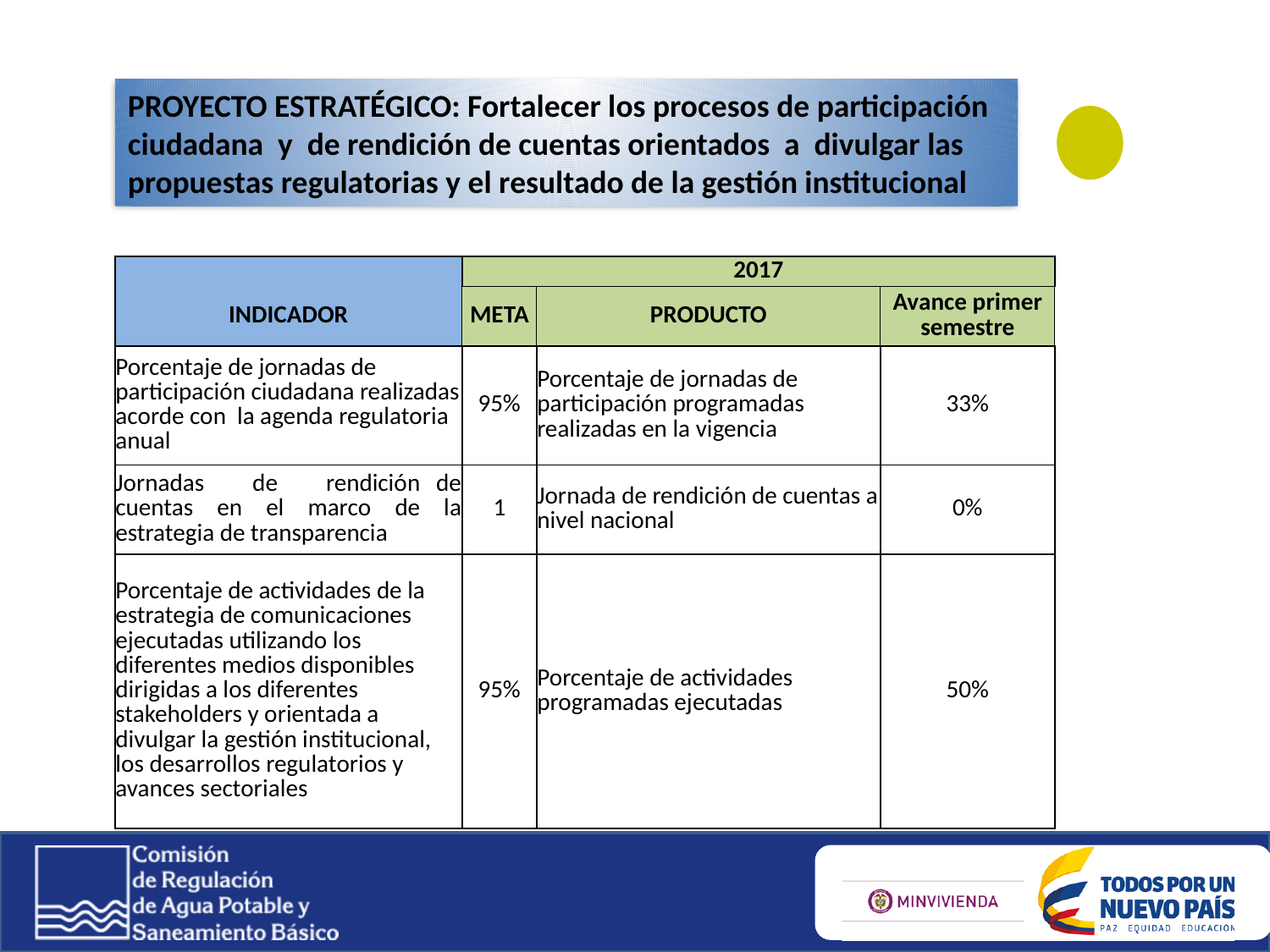

PROYECTO ESTRATÉGICO: Fortalecer los procesos de participación ciudadana  y  de rendición de cuentas orientados  a  divulgar las propuestas regulatorias y el resultado de la gestión institucional

|  | 2017 |  |  |
| --- | --- | --- | --- |
| INDICADOR | META | PRODUCTO | Avance primer semestre |
| Porcentaje de jornadas de participación ciudadana realizadas acorde con la agenda regulatoria anual | 95% | Porcentaje de jornadas de participación programadas realizadas en la vigencia | 33% |
| Jornadas de rendición de cuentas en el marco de la estrategia de transparencia | 1 | Jornada de rendición de cuentas a nivel nacional | 0% |
| Porcentaje de actividades de la estrategia de comunicaciones ejecutadas utilizando los diferentes medios disponibles dirigidas a los diferentes stakeholders y orientada a divulgar la gestión institucional, los desarrollos regulatorios y avances sectoriales | 95% | Porcentaje de actividades programadas ejecutadas | 50% |